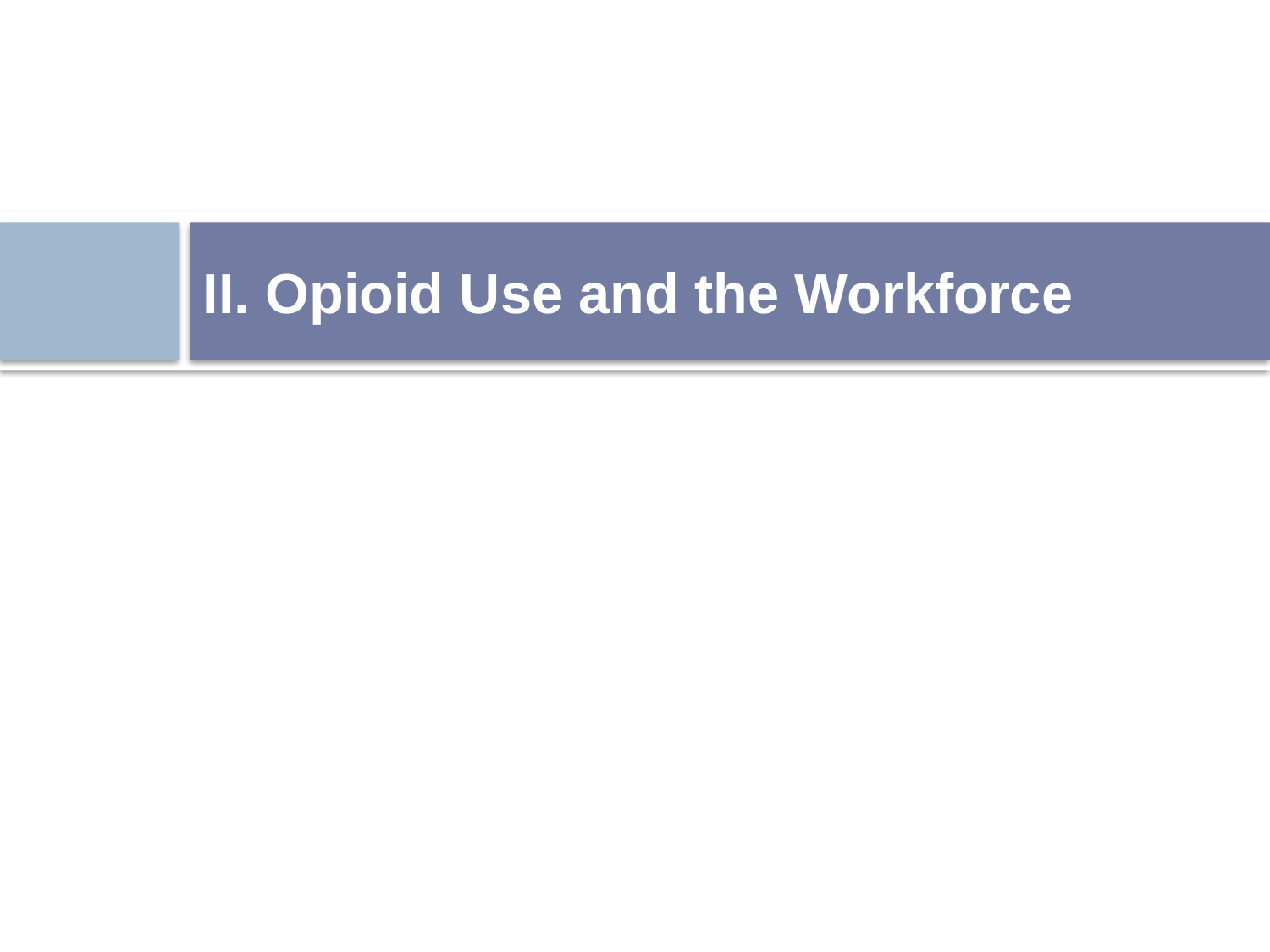

12
# II. Opioid Use and the Workforce